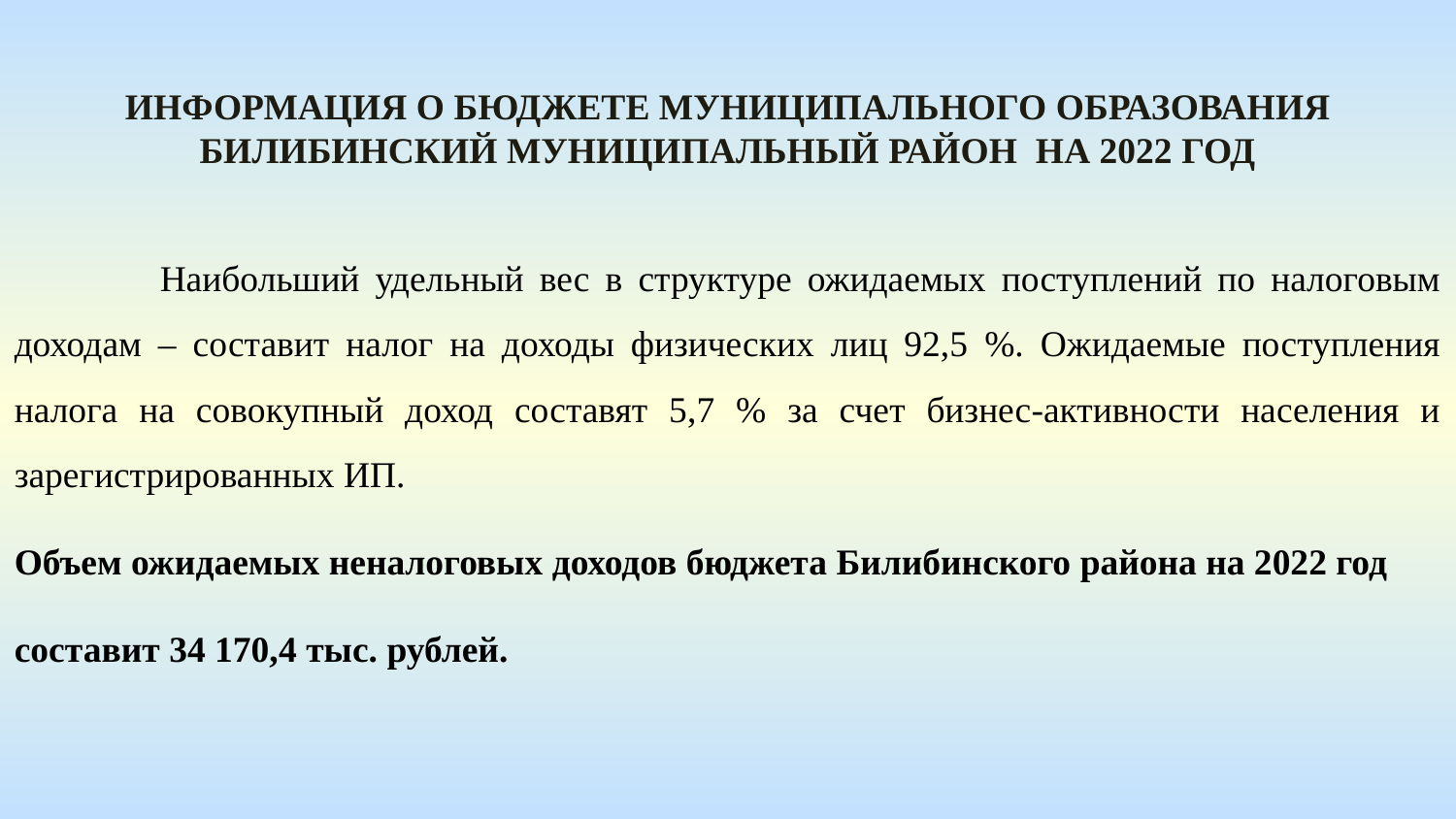

Информация о бюджете МУНИЦИПАЛЬНОГО ОБРАЗОВАНИЯ БИЛИБИНСКИЙ МУНИЦИПАЛЬНЫЙ РАЙОН  На 2022 год
	Наибольший удельный вес в структуре ожидаемых поступлений по налоговым доходам – составит налог на доходы физических лиц 92,5 %. Ожидаемые поступления налога на совокупный доход составят 5,7 % за счет бизнес-активности населения и зарегистрированных ИП.
Объем ожидаемых неналоговых доходов бюджета Билибинского района на 2022 год составит 34 170,4 тыс. рублей.